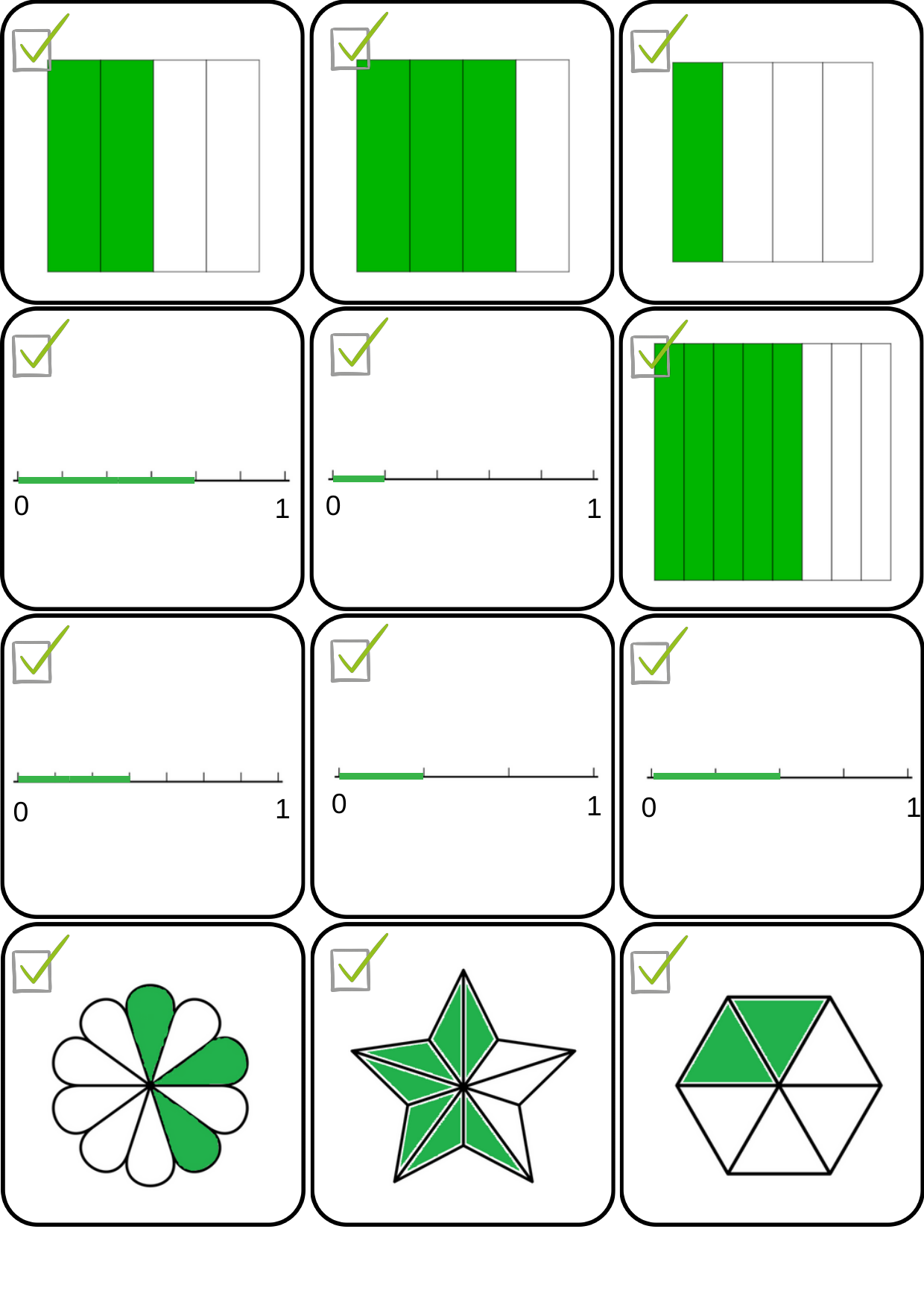

0
0
1
1

0
1
0
1
1
0